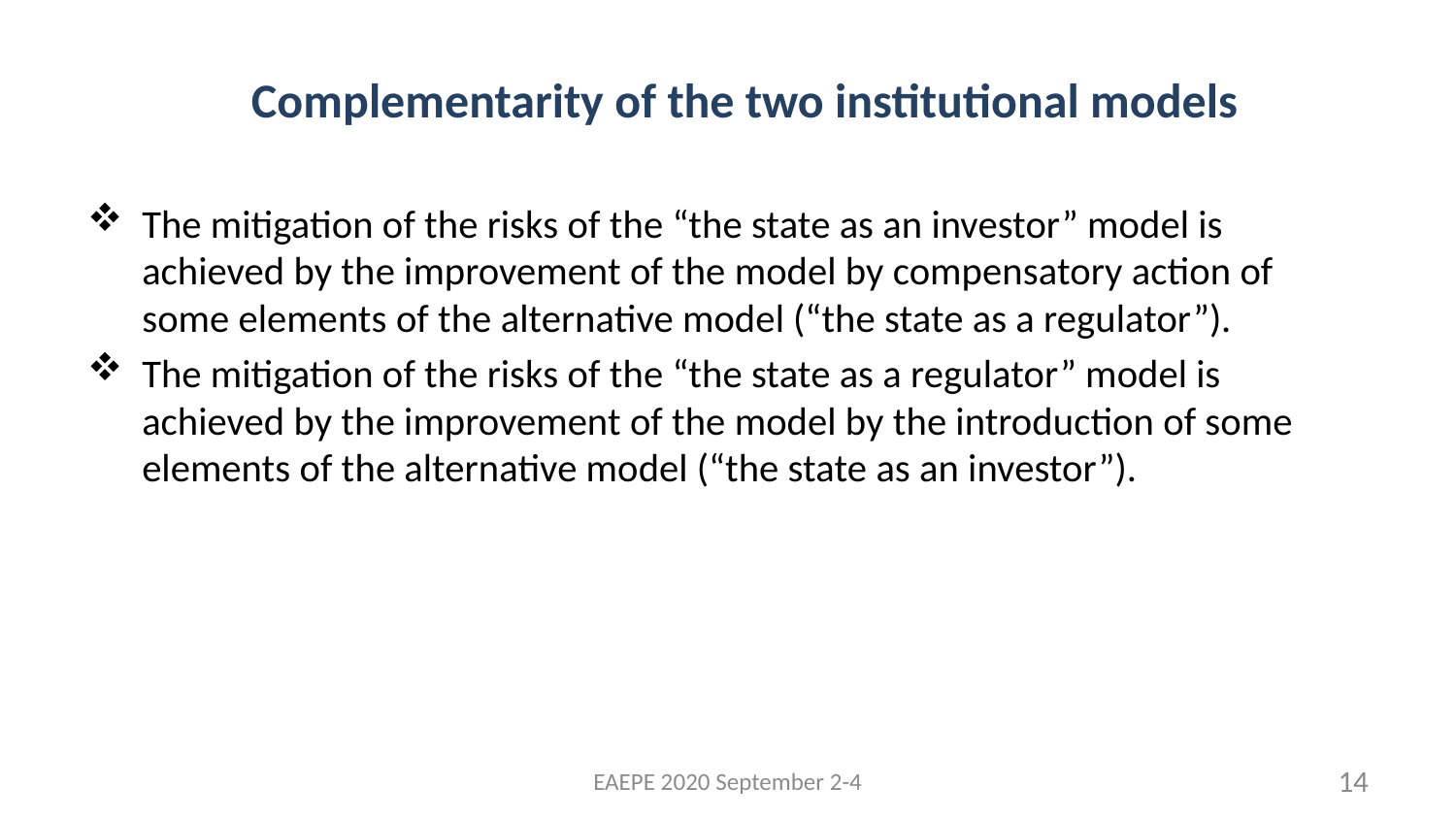

# Complementarity of the two institutional models
The mitigation of the risks of the “the state as an investor” model is achieved by the improvement of the model by compensatory action of some elements of the alternative model (“the state as a regulator”).
The mitigation of the risks of the “the state as a regulator” model is achieved by the improvement of the model by the introduction of some elements of the alternative model (“the state as an investor”).

EAEPE 2020 September 2-4
14